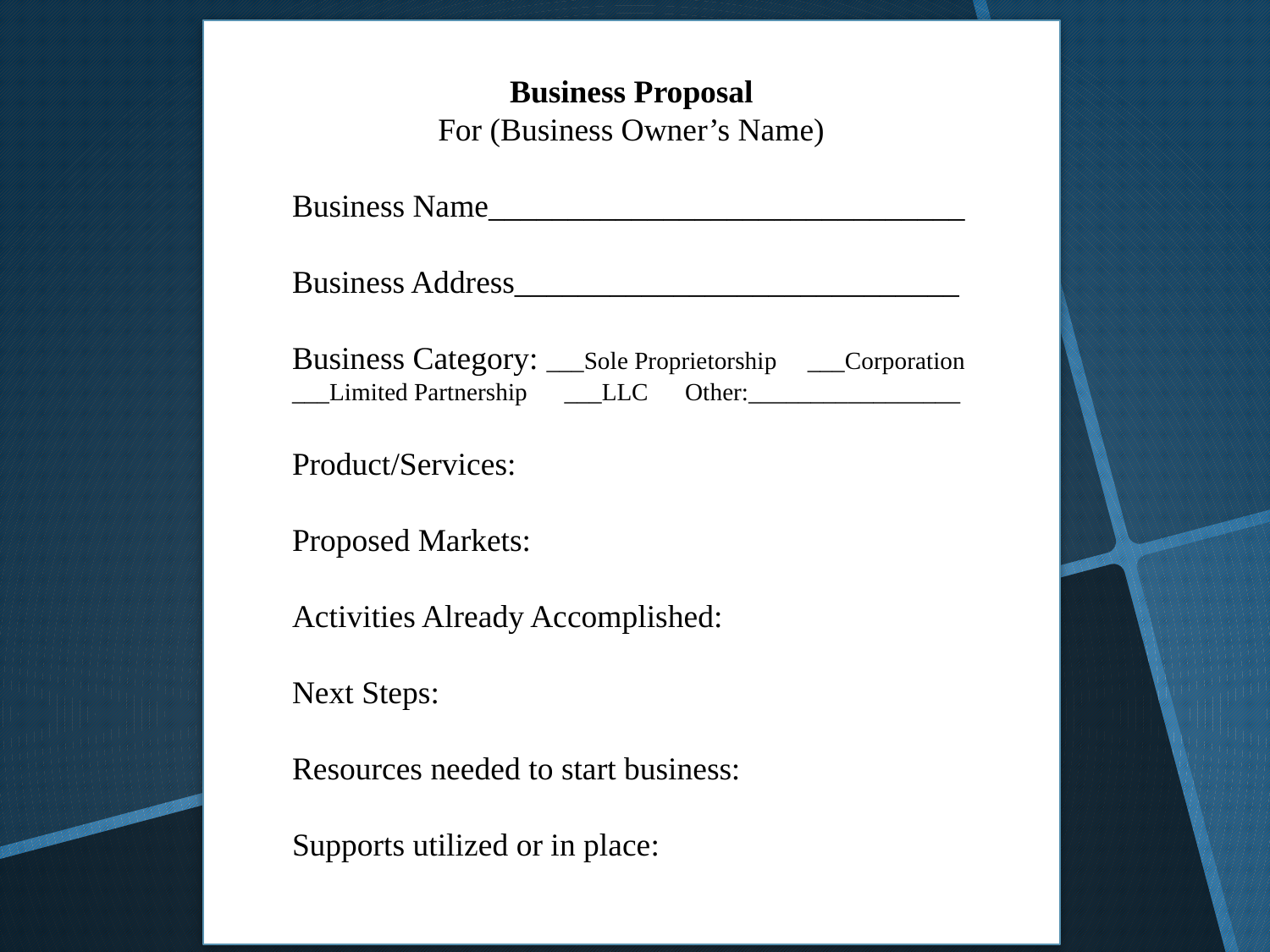

Business Proposal
For (Business Owner’s Name)

Business Name______________________________

Business Address____________________________

Business Category: ___Sole Proprietorship     ___Corporation ___Limited Partnership      ___LLC      Other:_________________

Product/Services:

Proposed Markets:

Activities Already Accomplished:

Next Steps:

Resources needed to start business:

Supports utilized or in place: